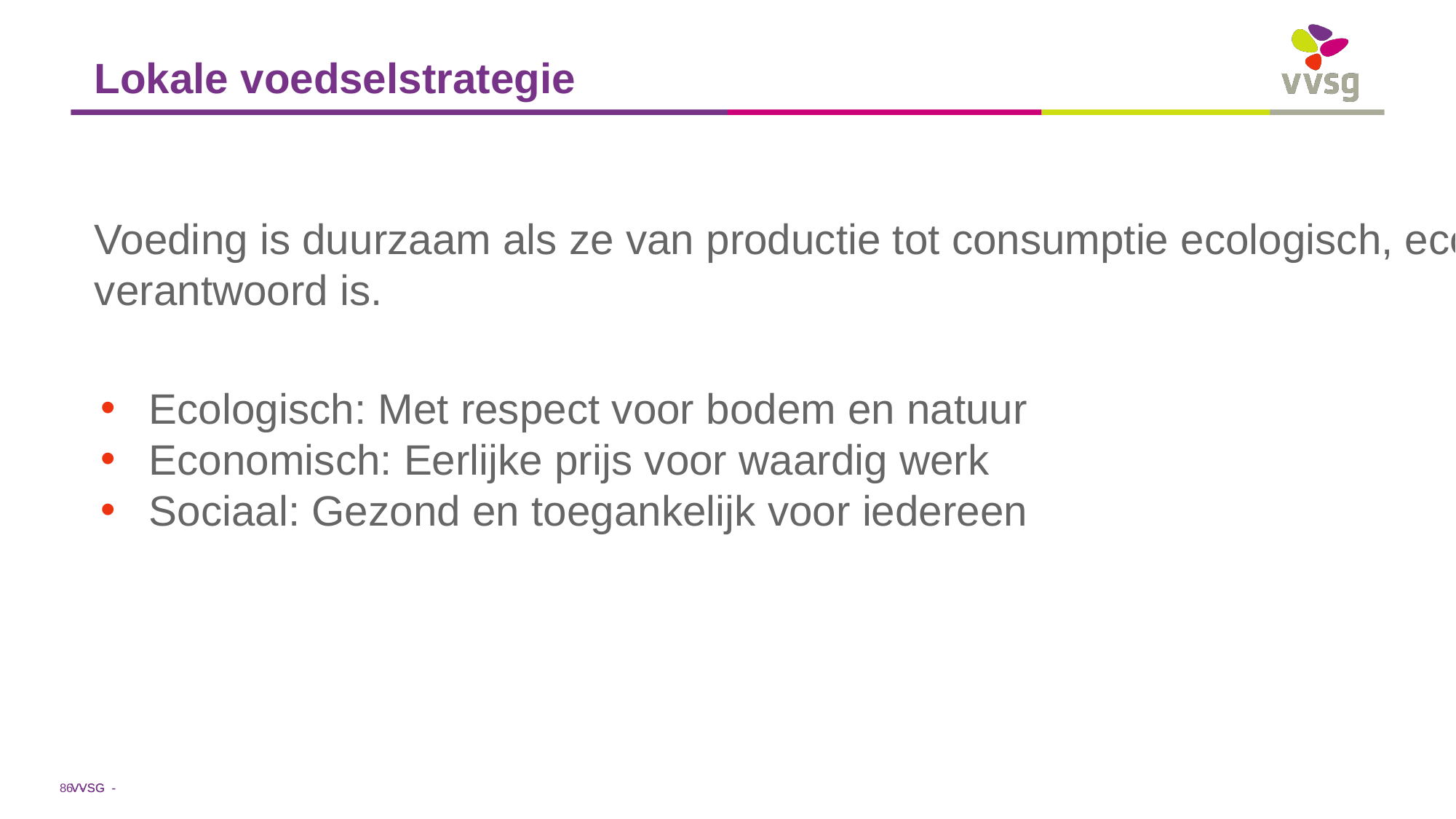

# Lokale voedselstrategie

Voeding is duurzaam als ze van productie tot consumptie ecologisch, economisch en sociaal verantwoord is.

Ecologisch: Met respect voor bodem en natuur
Economisch: Eerlijke prijs voor waardig werk
Sociaal: Gezond en toegankelijk voor iedereen
86  -